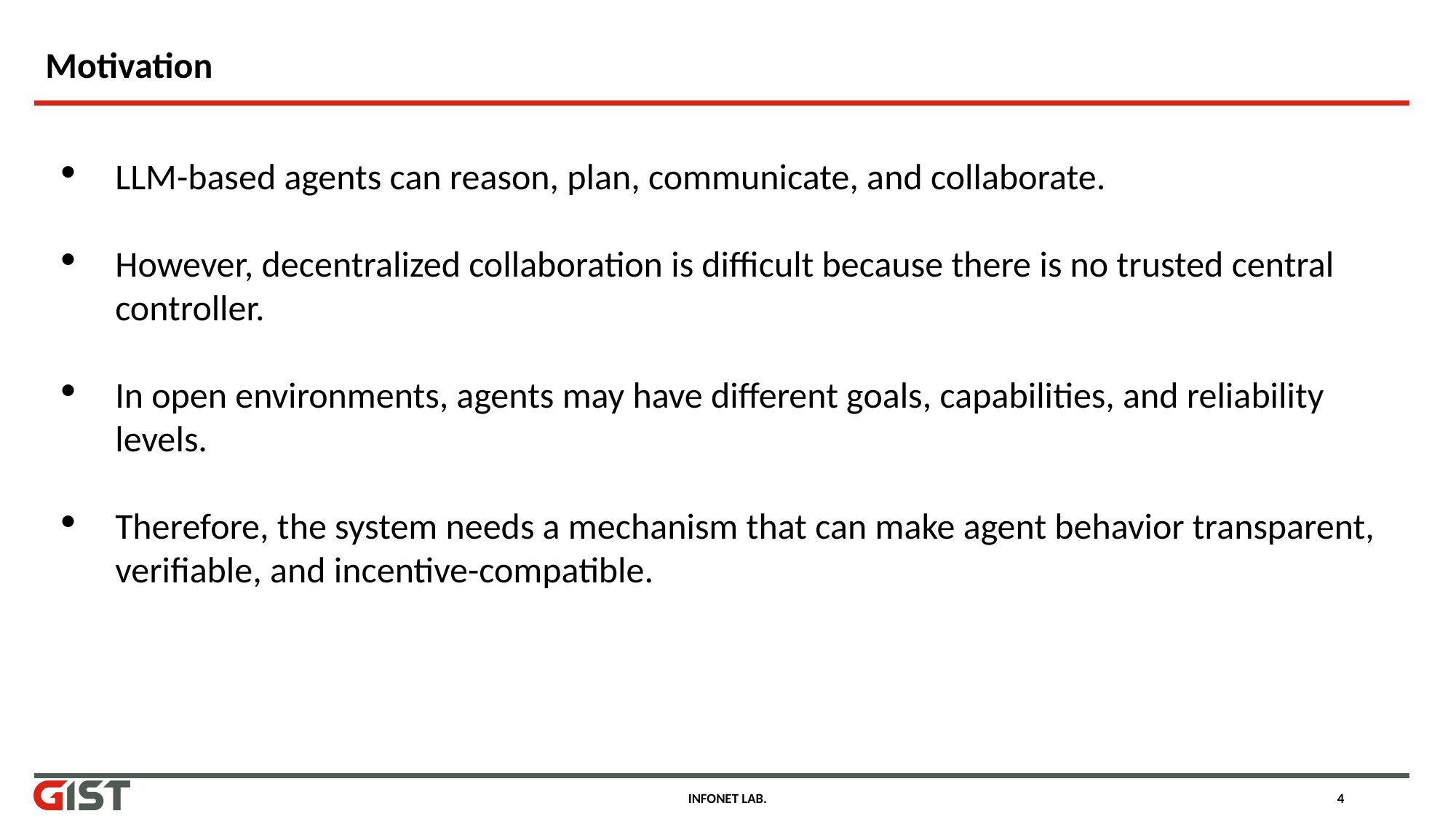

# Motivation

LLM-based agents can reason, plan, communicate, and collaborate.

However, decentralized collaboration is difficult because there is no trusted central controller.

In open environments, agents may have different goals, capabilities, and reliability levels.

Therefore, the system needs a mechanism that can make agent behavior transparent, verifiable, and incentive-compatible.
INFONET LAB.
4